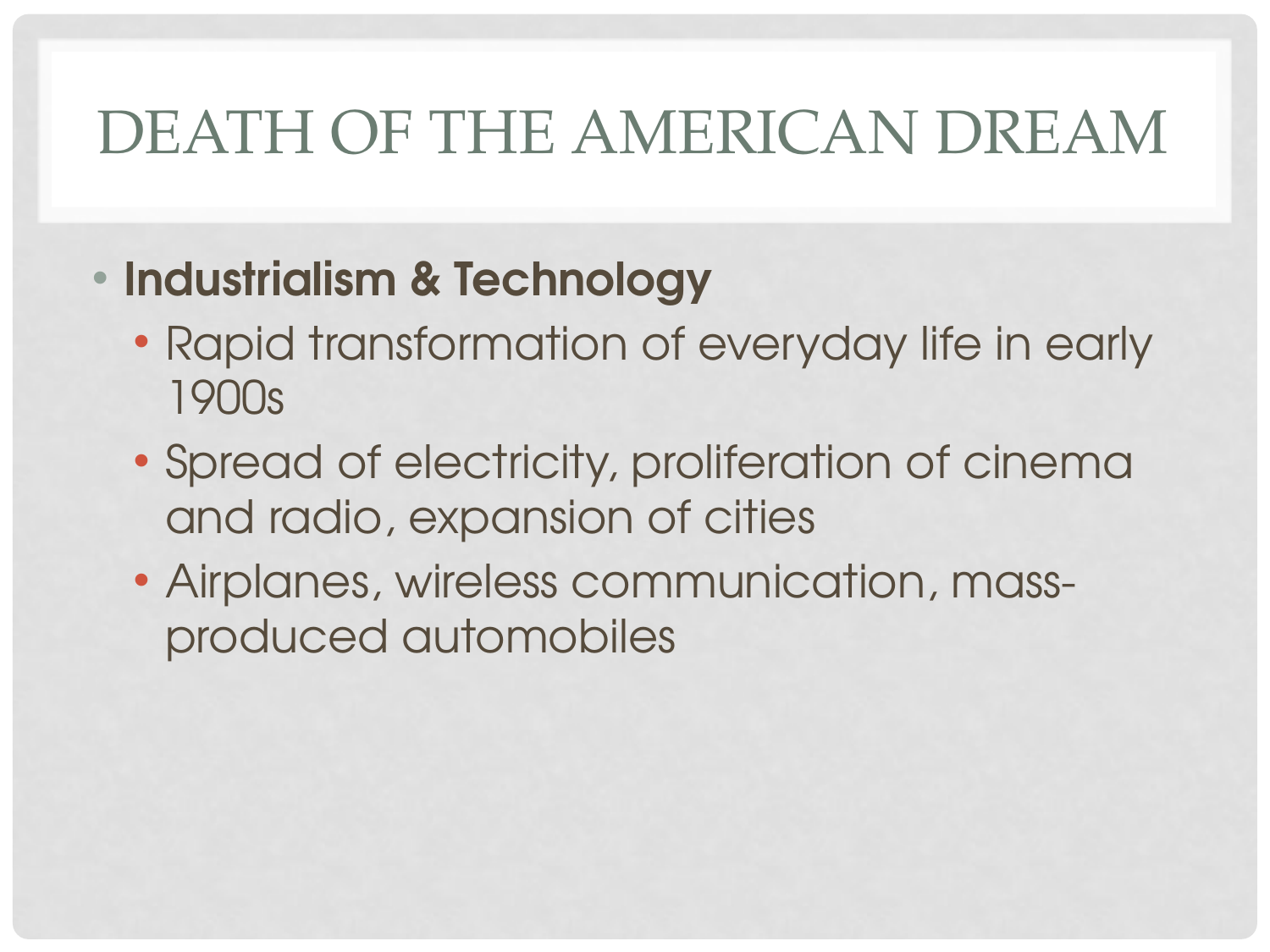

# Death of the American dream
Industrialism & Technology
Rapid transformation of everyday life in early 1900s
Spread of electricity, proliferation of cinema and radio, expansion of cities
Airplanes, wireless communication, mass-produced automobiles